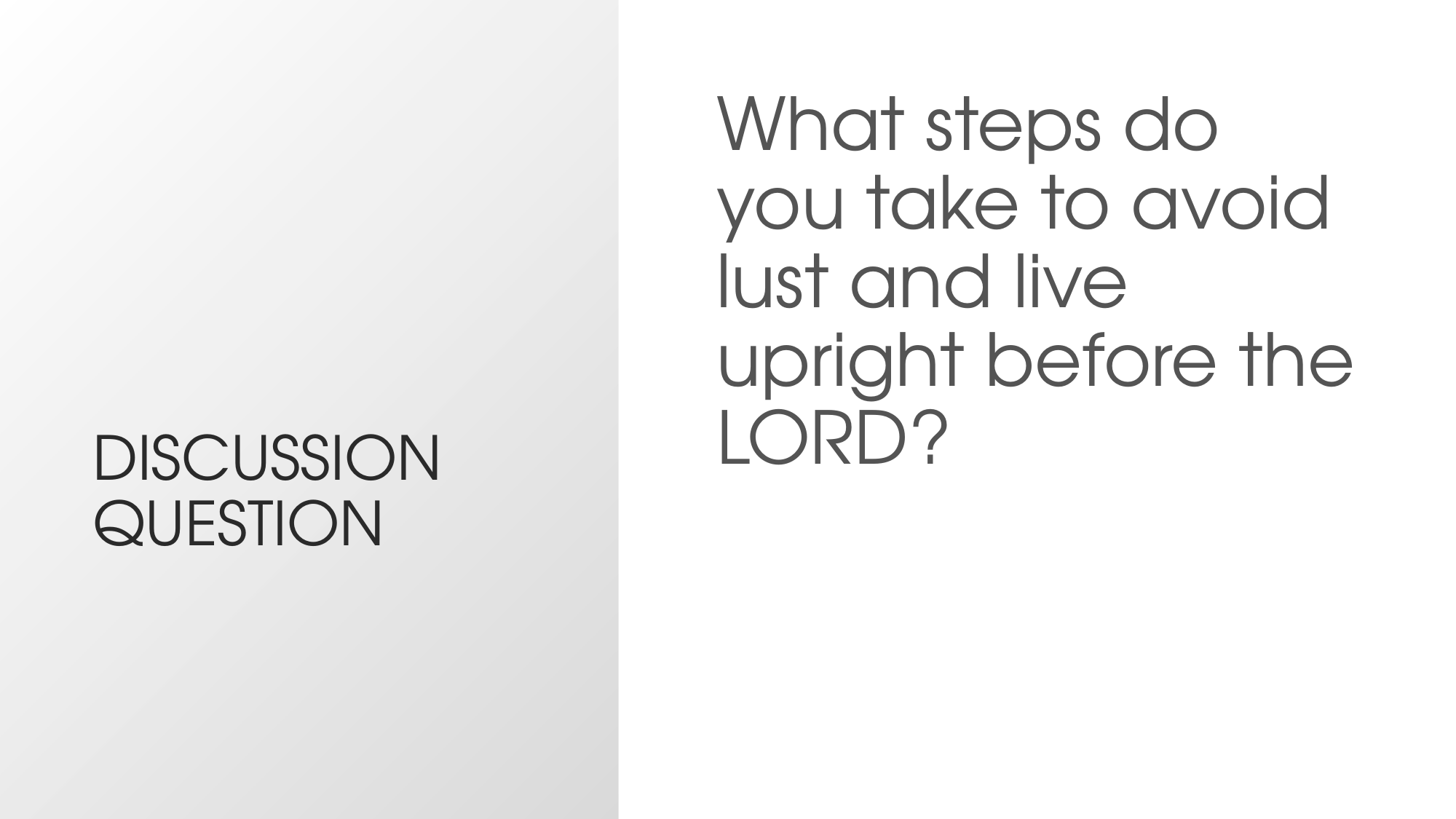

# Discussion Question
What steps do you take to avoid lust and live upright before the LORD?